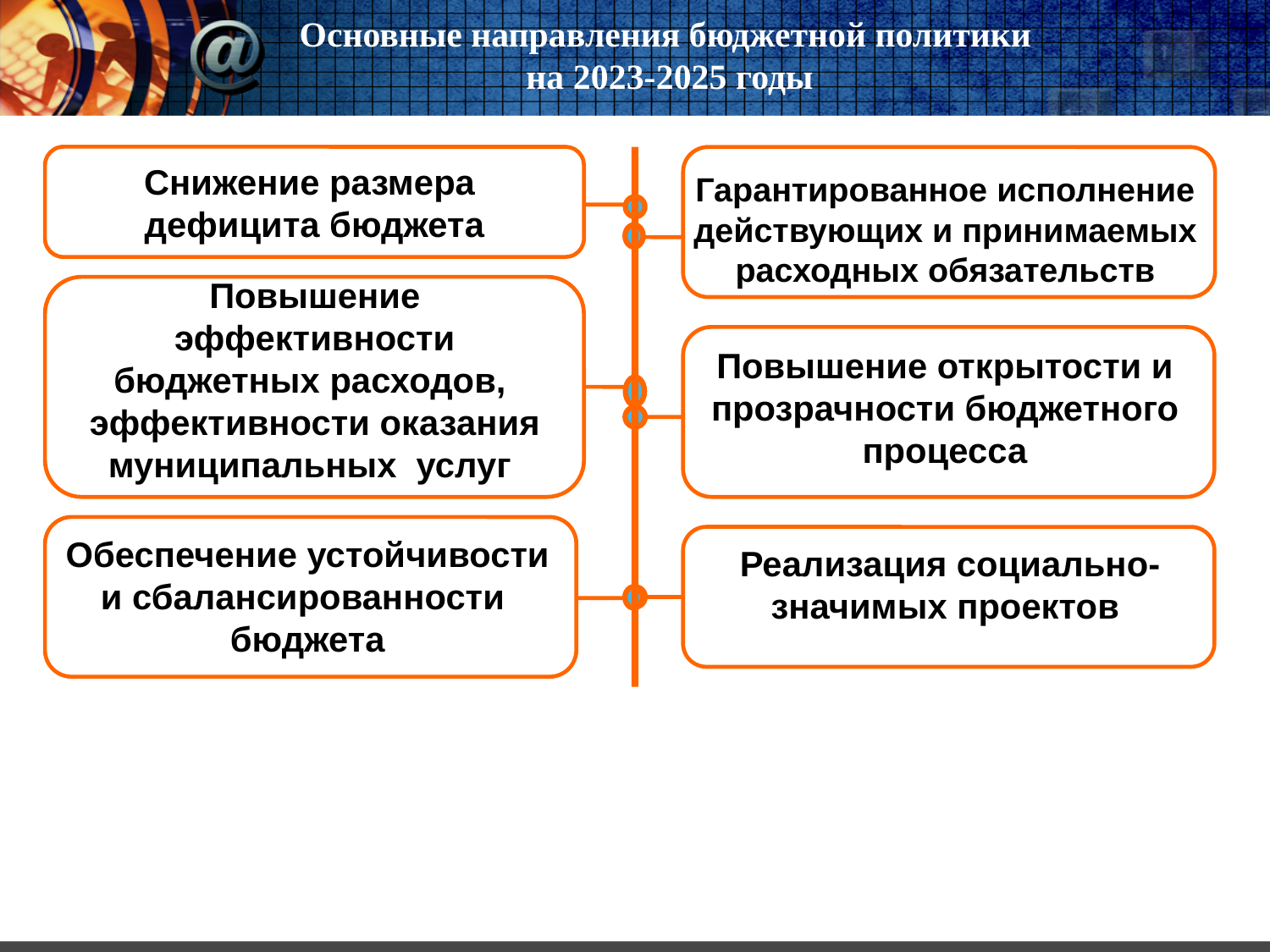

# Основные направления бюджетной политики  на 2023-2025 годы
Снижение размера
дефицита бюджета

Гарантированное исполнение действующих и принимаемых расходных обязательств

Повышение эффективности бюджетных расходов,
эффективности оказания муниципальных  услуг

Повышение открытости и прозрачности бюджетного процесса

Обеспечение устойчивости и сбалансированности
бюджета

Реализация социально-значимых проектов